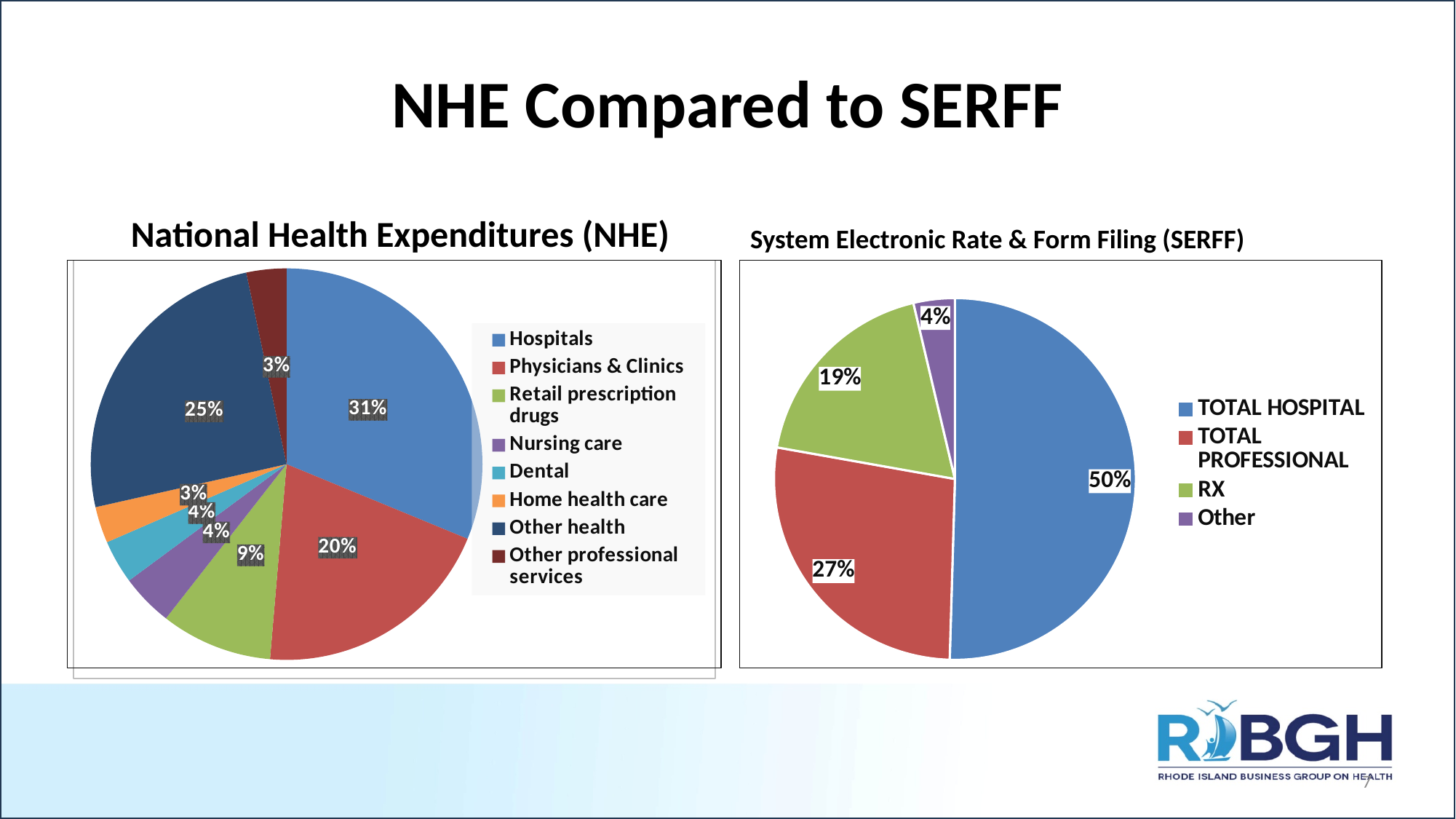

# NHE Compared to SERFF
National Health Expenditures (NHE)
System Electronic Rate & Form Filing (SERFF)

### Chart

| Category | Share of NHE |
|---|---|
| Hospitals | 31.2 |
| Physicians & Clinics | 20.1 |
| Retail prescription drugs | 9.2 |
| Nursing care | 4.3 |
| Dental | 3.6 |
| Home health care | 3.0 |
| Other health | 25.2 |
| Other professional services | 3.3 |

### Chart

| Category |
|---|

### Chart

| Category |  |
|---|---|
| TOTAL HOSPITAL | 0.5045857073239859 |
| TOTAL PROFESSIONAL | 0.27338989202362685 |
| RX | 0.1850893669895506 |
| Other | 0.036935033662836556 |
7